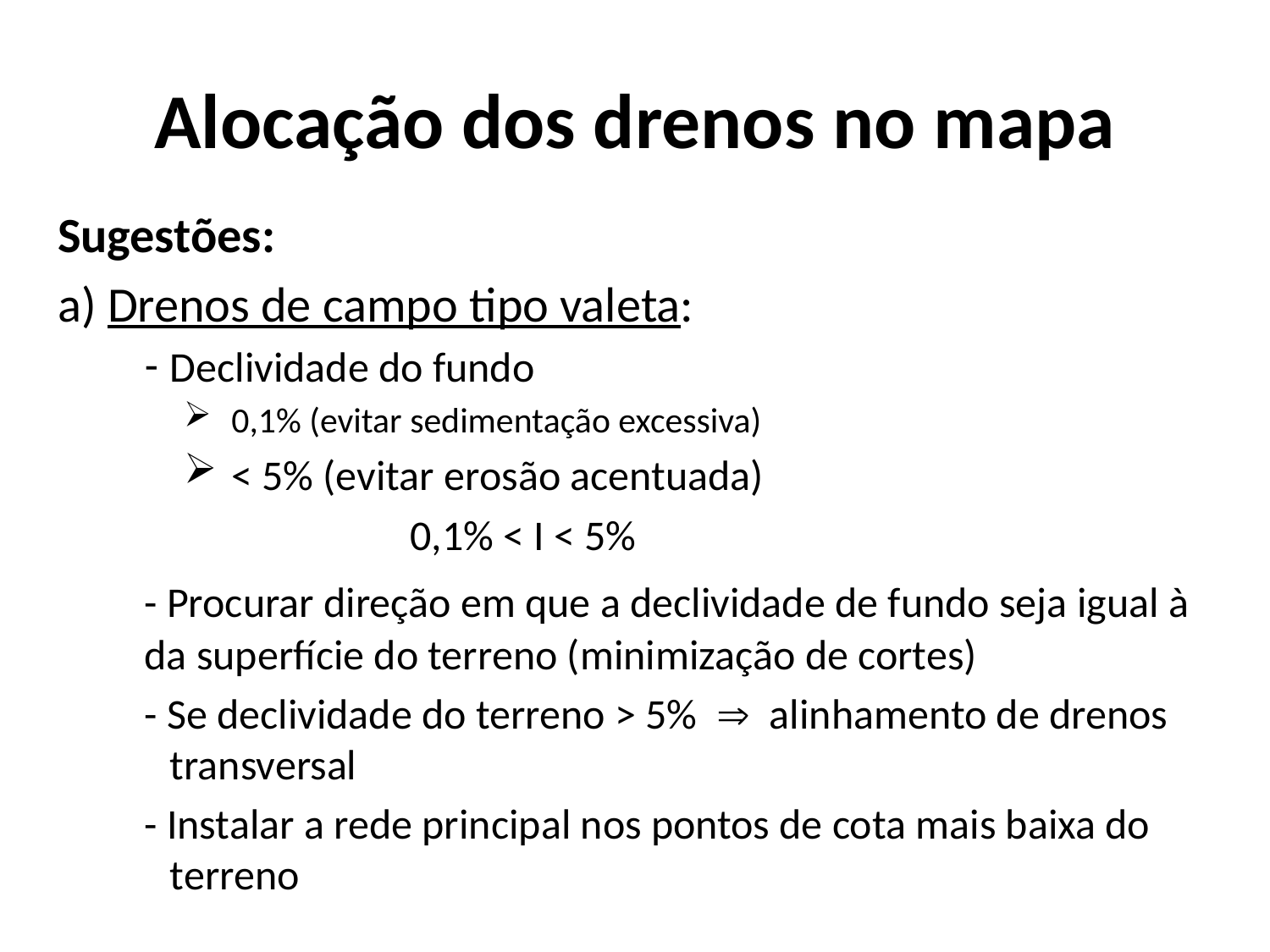

# Alocação dos drenos no mapa
Sugestões:
a) Drenos de campo tipo valeta:
Declividade do fundo
0,1% (evitar sedimentação excessiva)
< 5% (evitar erosão acentuada)
                                     0,1% < I < 5%
	- Procurar direção em que a declividade de fundo seja igual à da superfície do terreno (minimização de cortes)
- Se declividade do terreno > 5%  ⇒  alinhamento de drenos transversal
- Instalar a rede principal nos pontos de cota mais baixa do terreno